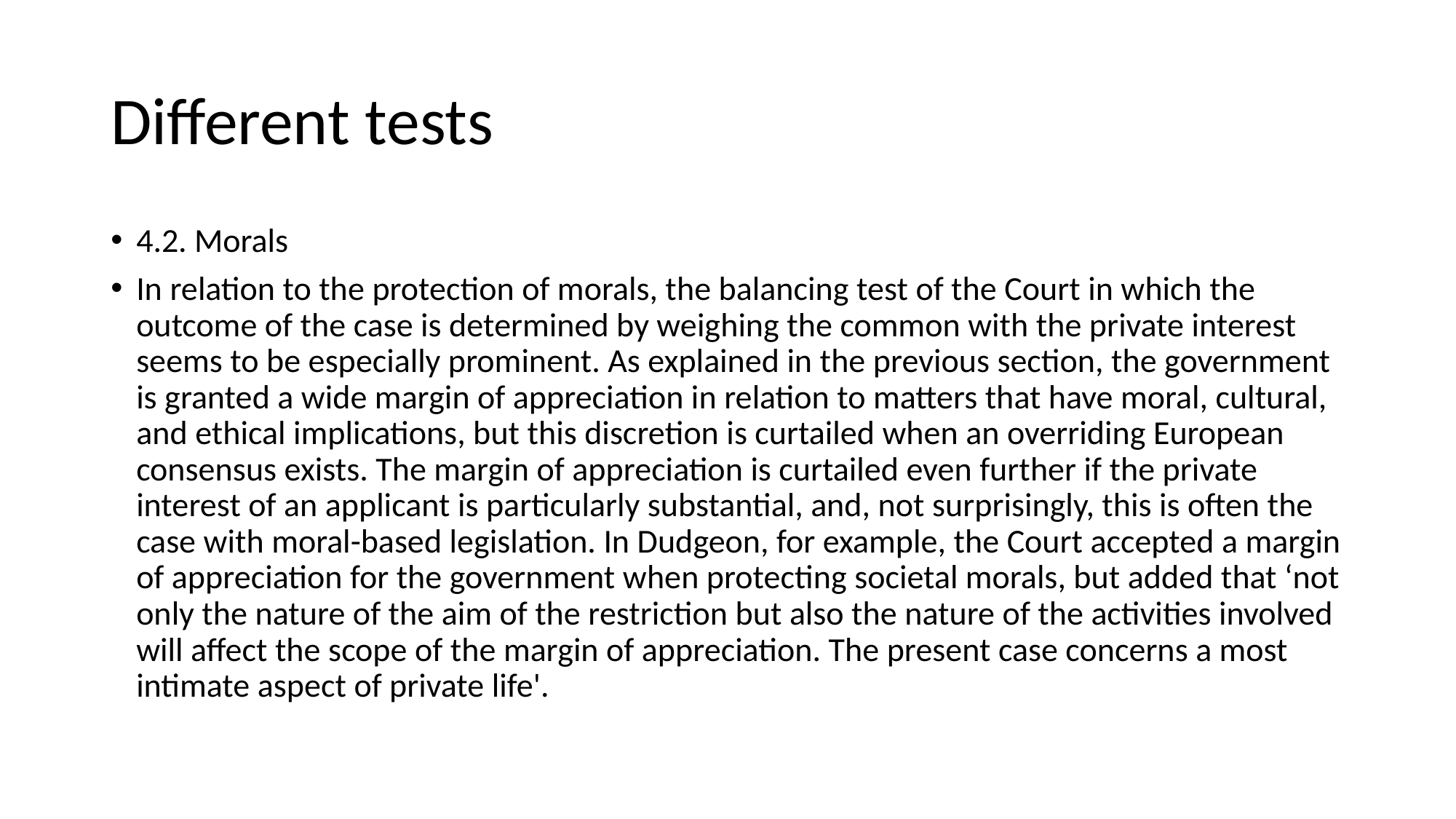

# Different tests
4.2. Morals
In relation to the protection of morals, the balancing test of the Court in which the outcome of the case is determined by weighing the common with the private interest seems to be especially prominent. As explained in the previous section, the government is granted a wide margin of appreciation in relation to matters that have moral, cultural, and ethical implications, but this discretion is curtailed when an overriding European consensus exists. The margin of appreciation is curtailed even further if the private interest of an applicant is particularly substantial, and, not surprisingly, this is often the case with moral-based legislation. In Dudgeon, for example, the Court accepted a margin of appreciation for the government when protecting societal morals, but added that ‘not only the nature of the aim of the restriction but also the nature of the activities involved will affect the scope of the margin of appreciation. The present case concerns a most intimate aspect of private life'.